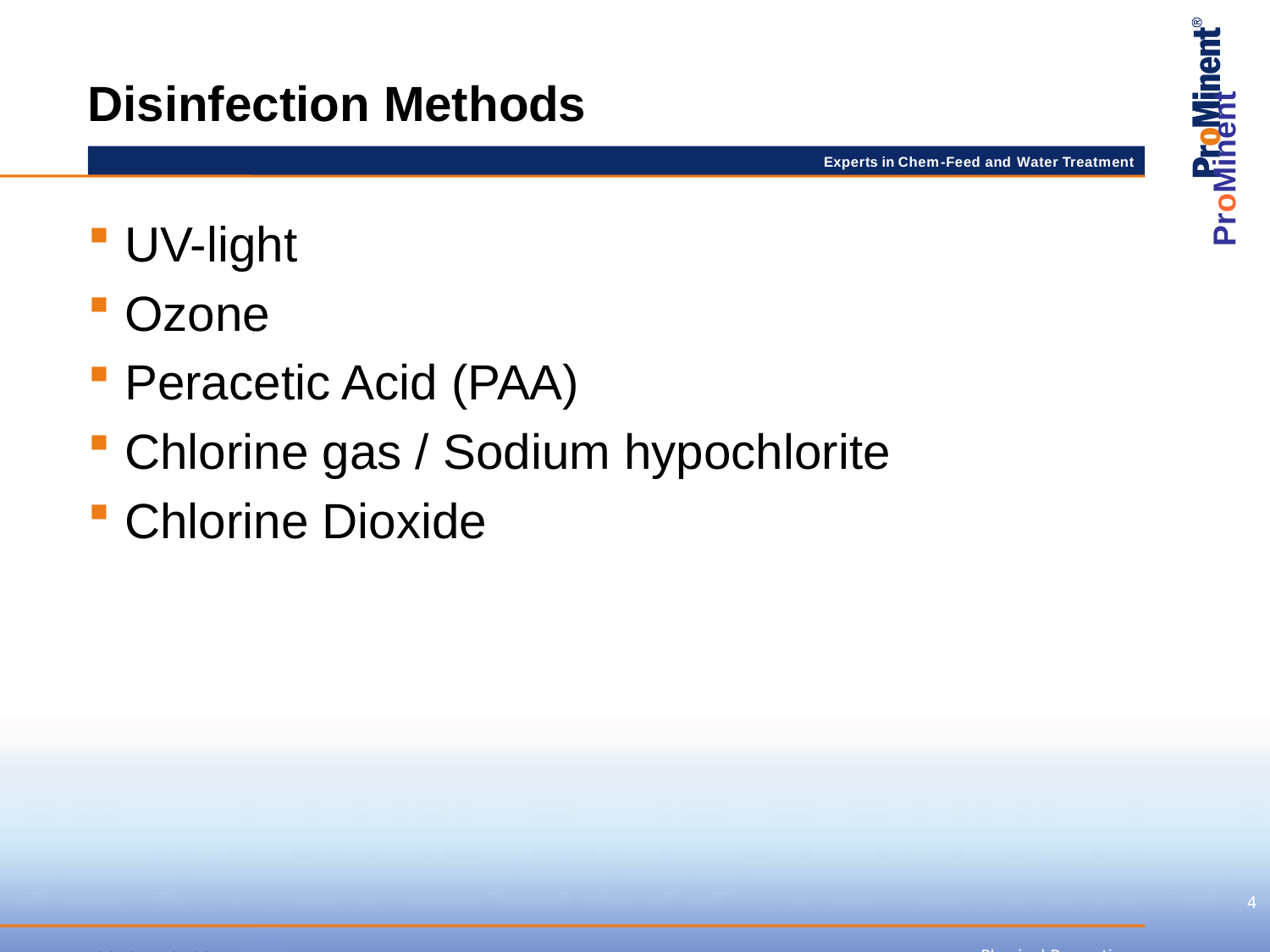

# Disinfection Methods
ProMinent
UV-light
Ozone
Peracetic Acid (PAA)
Chlorine gas / Sodium hypochlorite
Chlorine Dioxide

4

Physical Properties

Chlorine Dioxide